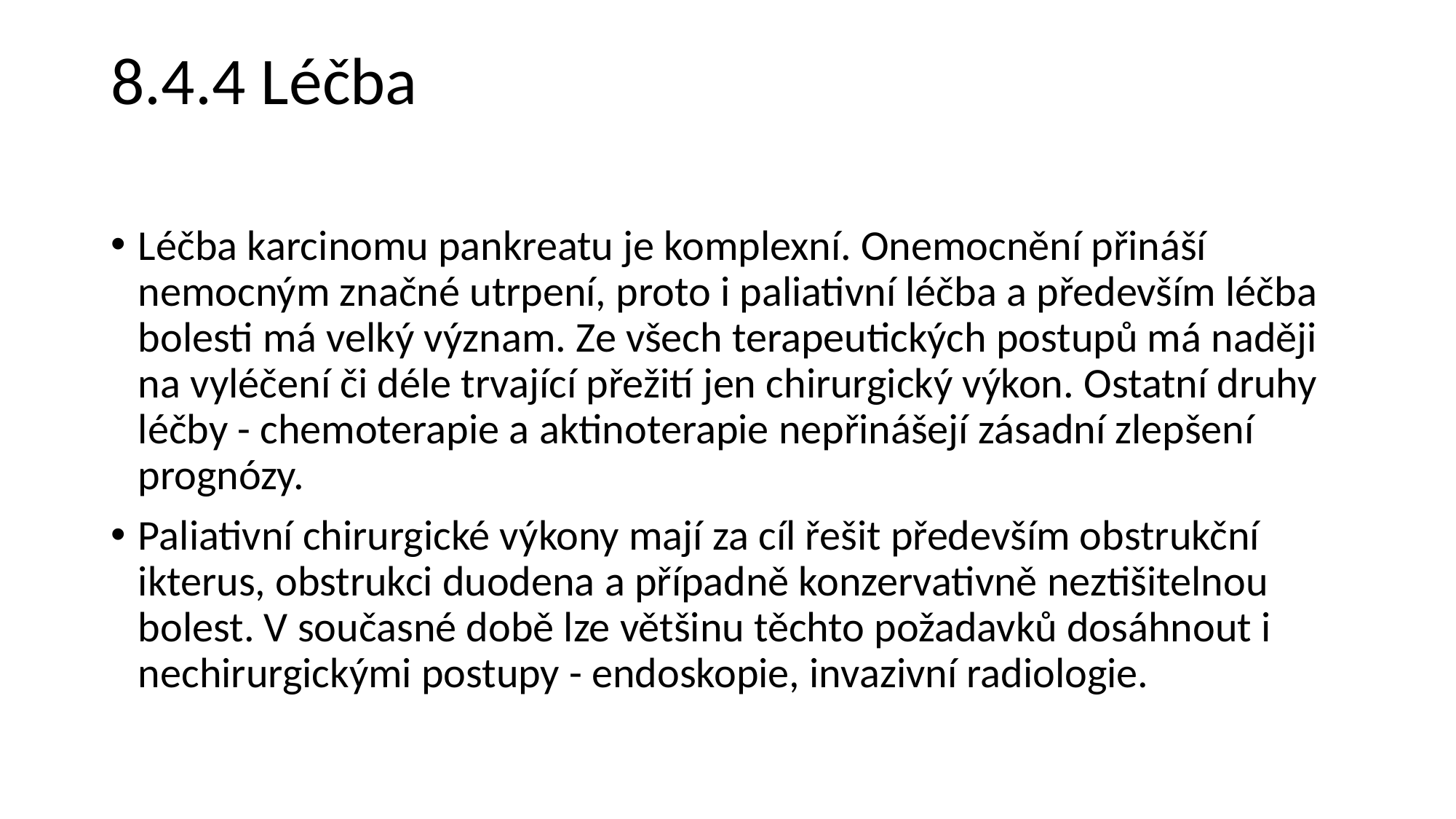

# 8.4.4 Léčba
Léčba karcinomu pankreatu je komplexní. Onemocnění přináší nemocným značné utrpení, proto i paliativní léčba a především léčba bolesti má velký význam. Ze všech terapeutických postupů má naději na vyléčení či déle trvající přežití jen chirurgický výkon. Ostatní druhy léčby - chemoterapie a aktinoterapie nepřinášejí zásadní zlepšení prognózy.
Paliativní chirurgické výkony mají za cíl řešit především obstrukční ikterus, obstrukci duodena a případně konzervativně neztišitelnou bolest. V současné době lze většinu těchto požadavků dosáhnout i nechirurgickými postupy - endoskopie, invazivní radiologie.